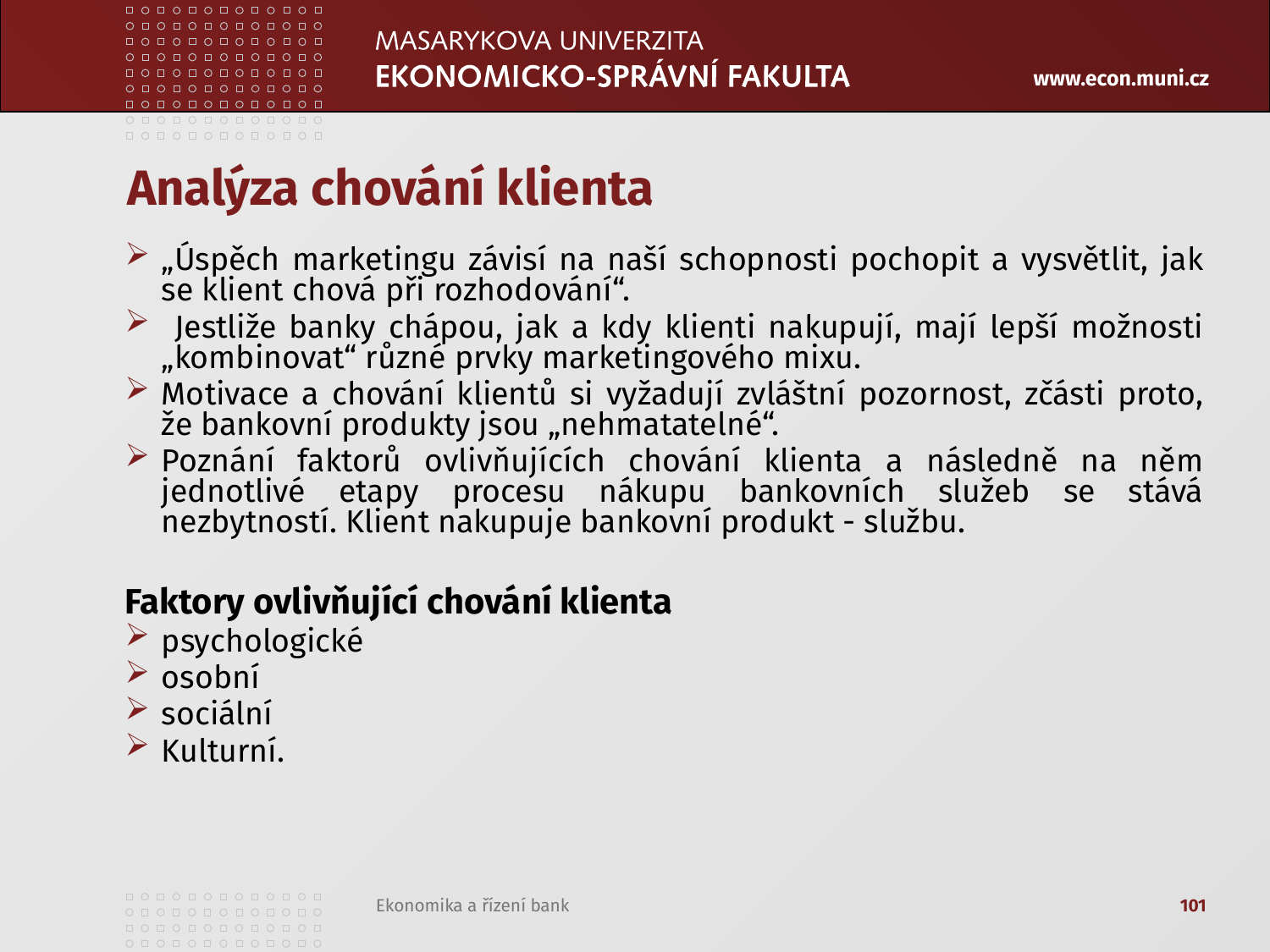

# Analýza chování klienta
„Úspěch marketingu závisí na naší schopnosti pochopit a vysvětlit, jak se klient chová při rozhodování“.
 Jestliže banky chápou, jak a kdy klienti nakupují, mají lepší možnosti „kombinovat“ různé prvky marketingového mixu.
Motivace a chování klientů si vyžadují zvláštní pozornost, zčásti proto, že bankovní produkty jsou „nehmatatelné“.
Poznání faktorů ovlivňujících chování klienta a následně na něm jednotlivé etapy procesu nákupu bankovních služeb se stává nezbytností. Klient nakupuje bankovní produkt - službu.

Faktory ovlivňující chování klienta
psychologické
osobní
sociální
Kulturní.
101
Ekonomika a řízení bank